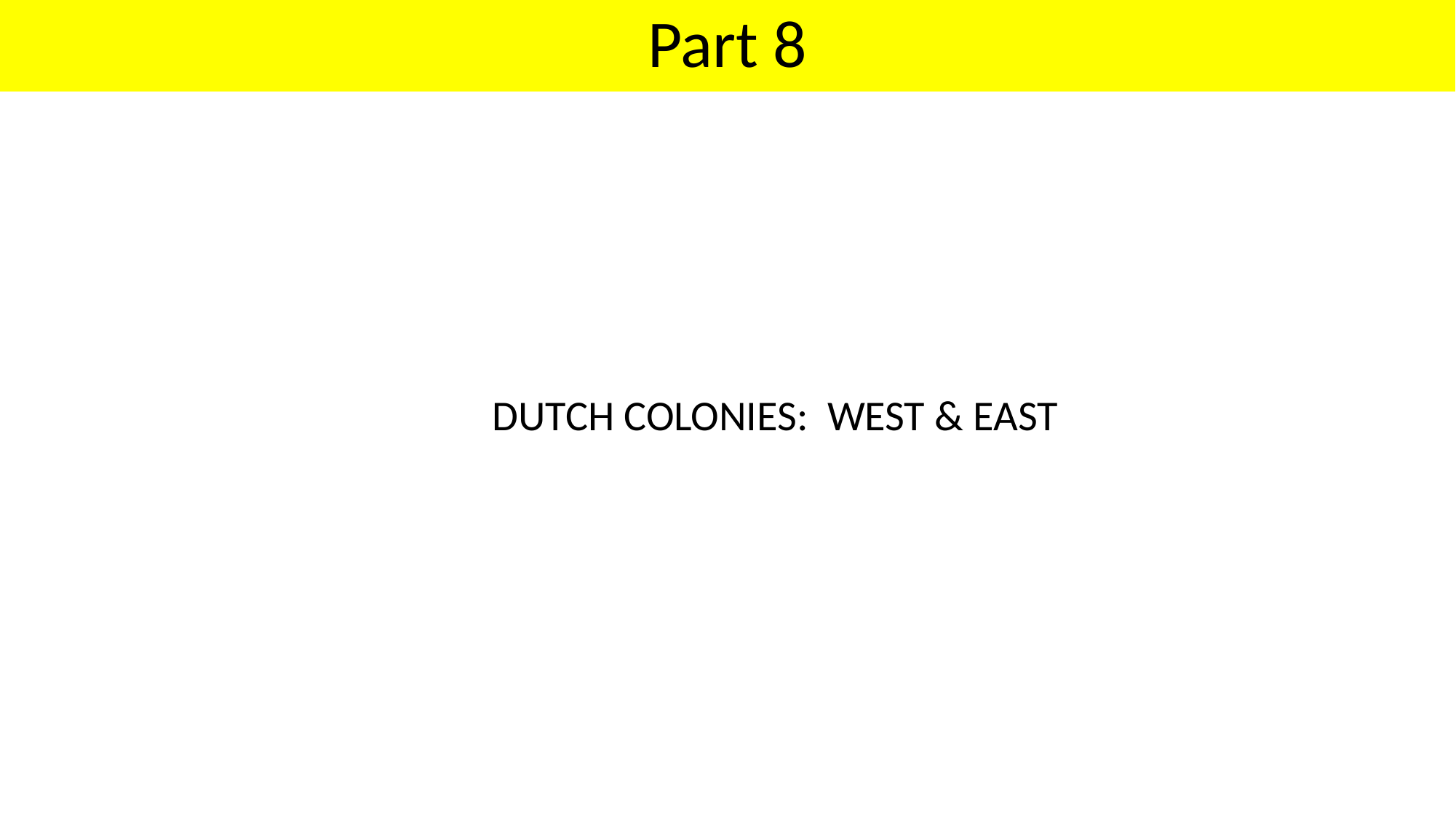

# Part 8

DUTCH COLONIES:  WEST & EAST